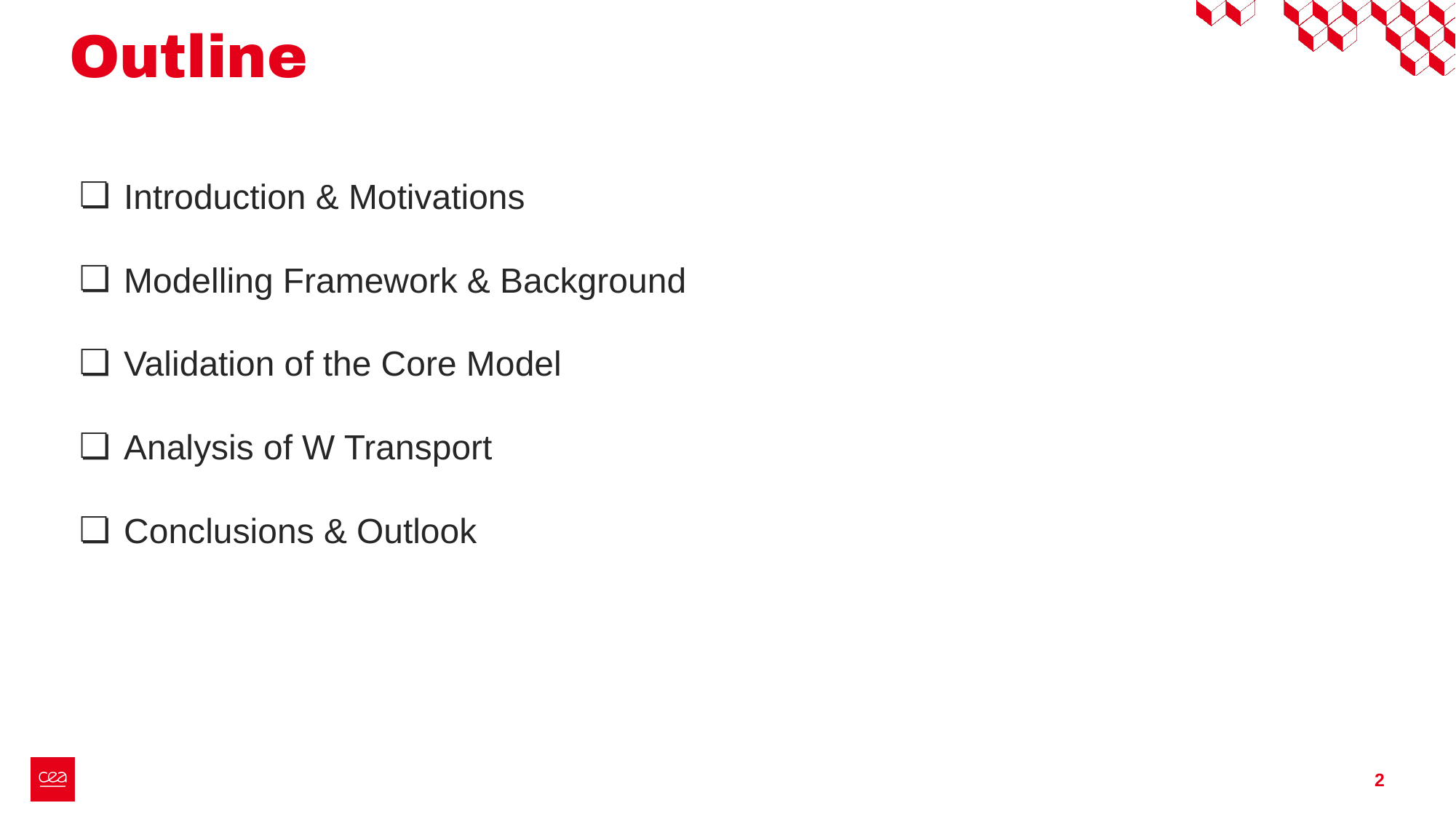

# Outline
Introduction & Motivations

Modelling Framework & Background

Validation of the Core Model

Analysis of W Transport

Conclusions & Outlook
2